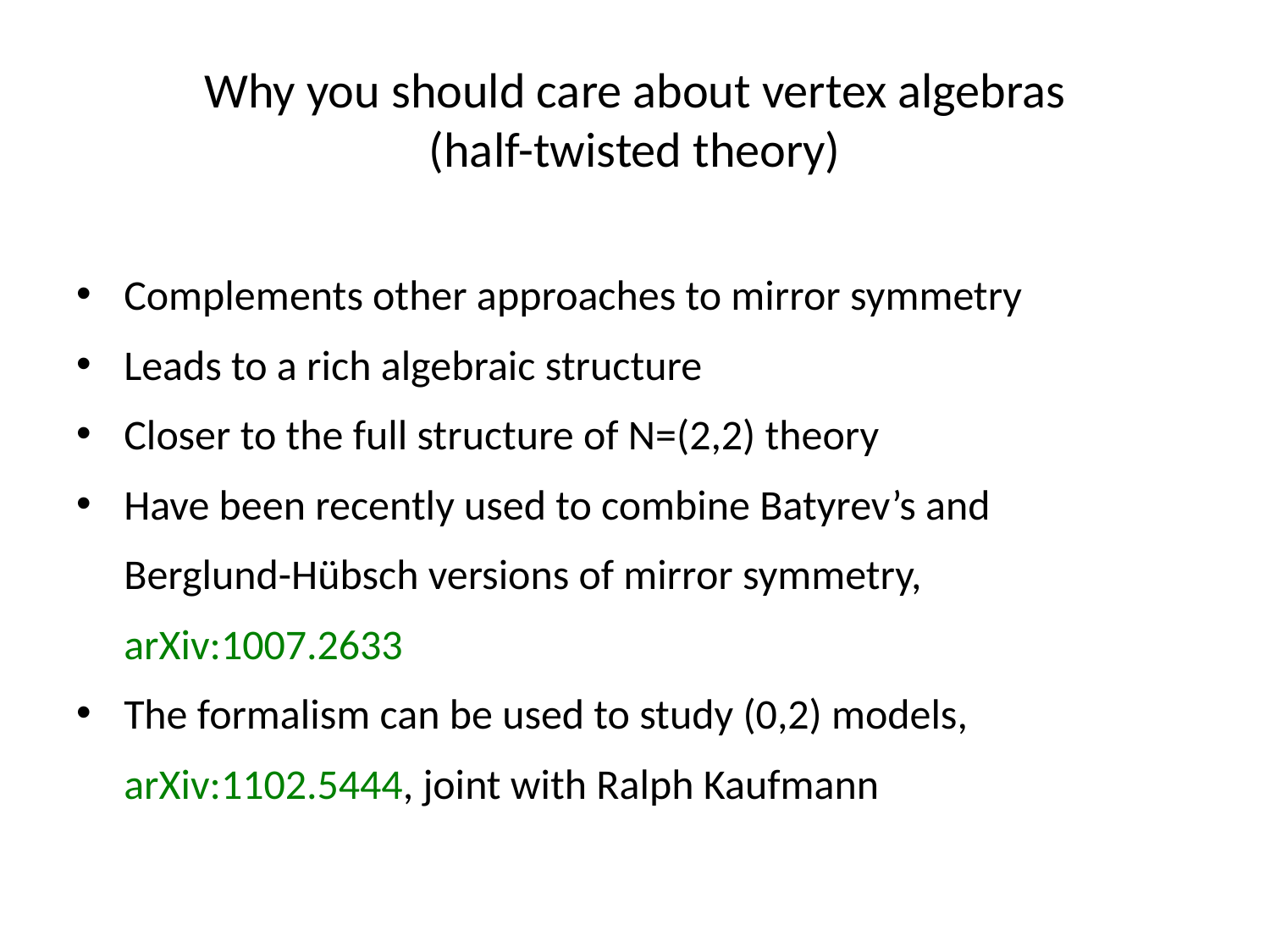

# Why you should care about vertex algebras (half-twisted theory)
Complements other approaches to mirror symmetry
Leads to a rich algebraic structure
Closer to the full structure of N=(2,2) theory
Have been recently used to combine Batyrev’s and
     Berglund-Hübsch versions of mirror symmetry,
     arXiv:1007.2633
The formalism can be used to study (0,2) models,
     arXiv:1102.5444, joint with Ralph Kaufmann